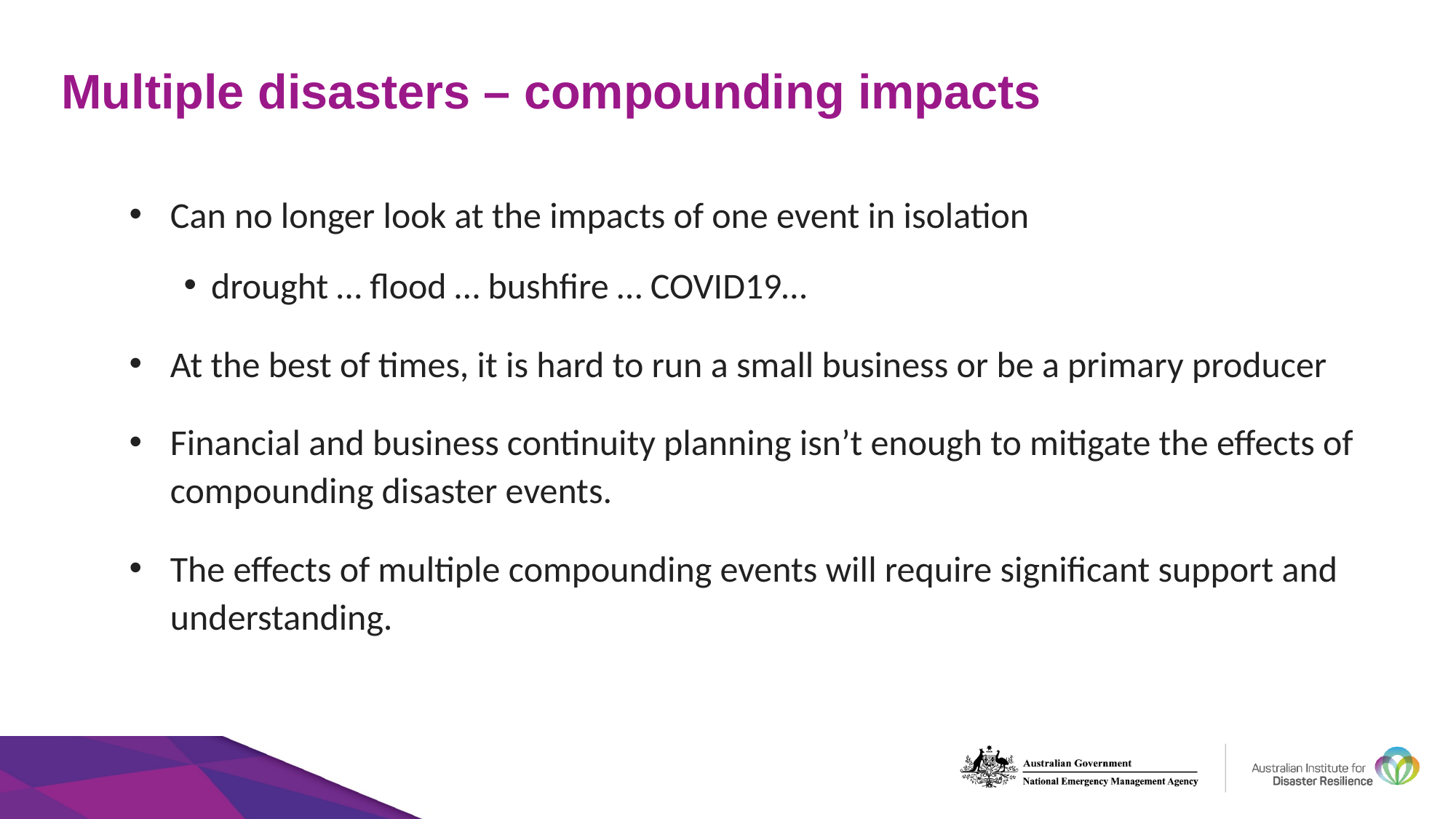

# Multiple disasters – compounding impacts
Can no longer look at the impacts of one event in isolation
drought … flood … bushfire … COVID19…
At the best of times, it is hard to run a small business or be a primary producer
Financial and business continuity planning isn’t enough to mitigate the effects of compounding disaster events.
The effects of multiple compounding events will require significant support and understanding.